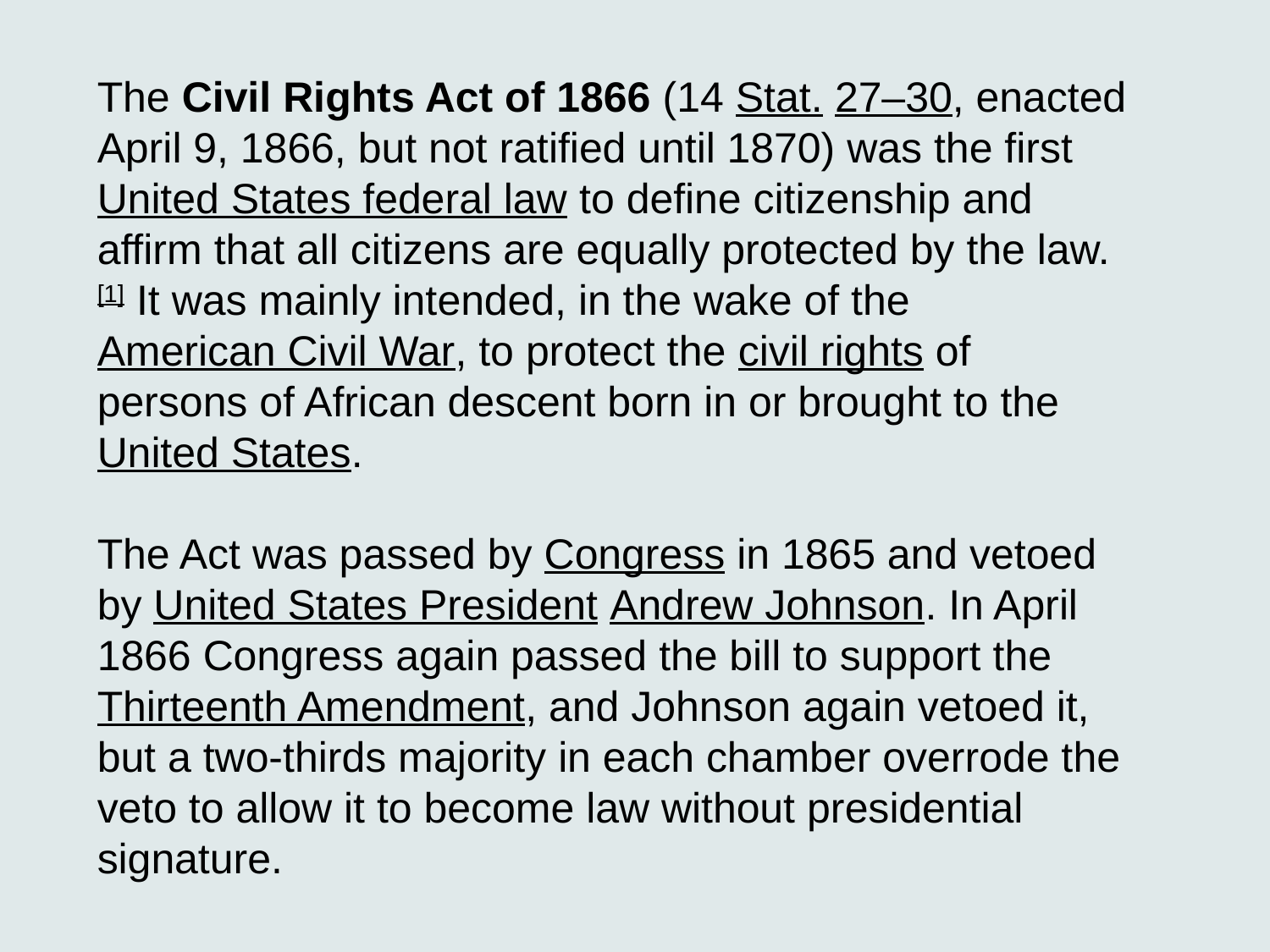

The Civil Rights Act of 1866 (14 Stat. 27–30, enacted April 9, 1866, but not ratified until 1870) was the first United States federal law to define citizenship and affirm that all citizens are equally protected by the law.[1] It was mainly intended, in the wake of the American Civil War, to protect the civil rights of persons of African descent born in or brought to the United States.

The Act was passed by Congress in 1865 and vetoed by United States President Andrew Johnson. In April 1866 Congress again passed the bill to support the Thirteenth Amendment, and Johnson again vetoed it, but a two-thirds majority in each chamber overrode the veto to allow it to become law without presidential signature.